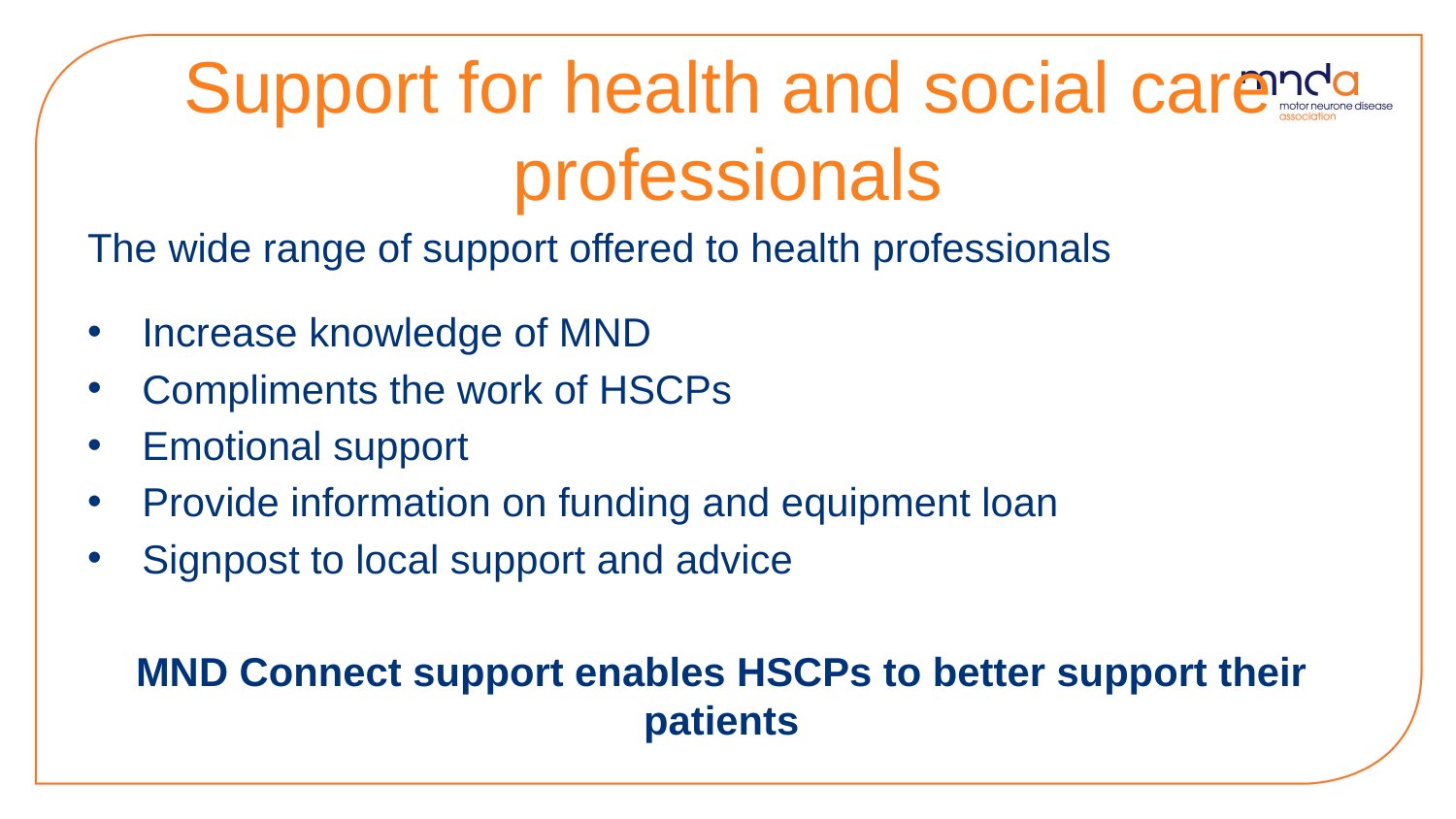

# Support for health and social care professionals
The wide range of support offered to health professionals

Increase knowledge of MND
Compliments the work of HSCPs
Emotional support
Provide information on funding and equipment loan
Signpost to local support and advice

MND Connect support enables HSCPs to better support their patients